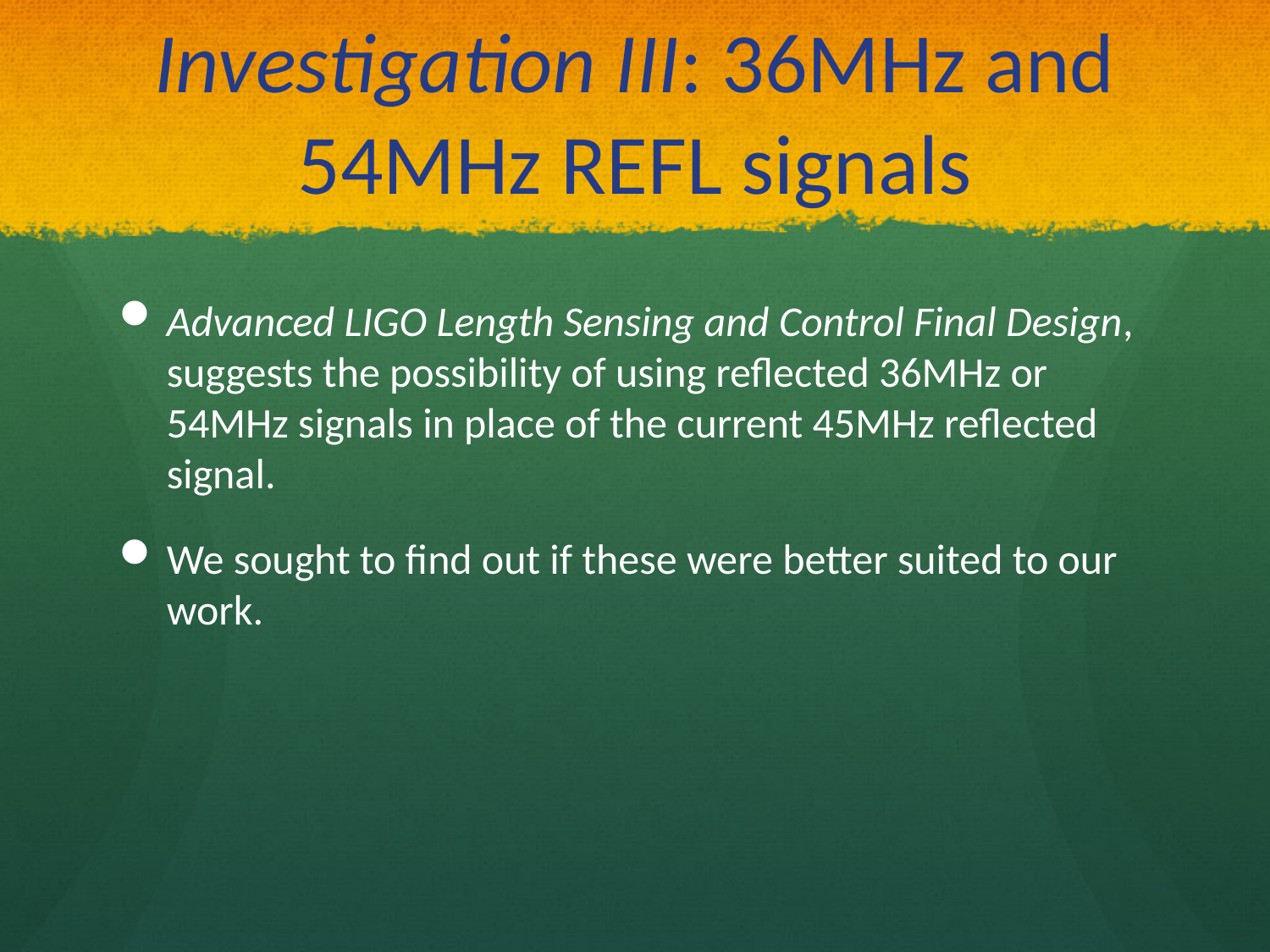

# Investigation III: 36MHz and 54MHz REFL signals
Advanced LIGO Length Sensing and Control Final Design, suggests the possibility of using reflected 36MHz or 54MHz signals in place of the current 45MHz reflected signal.
We sought to find out if these were better suited to our work.